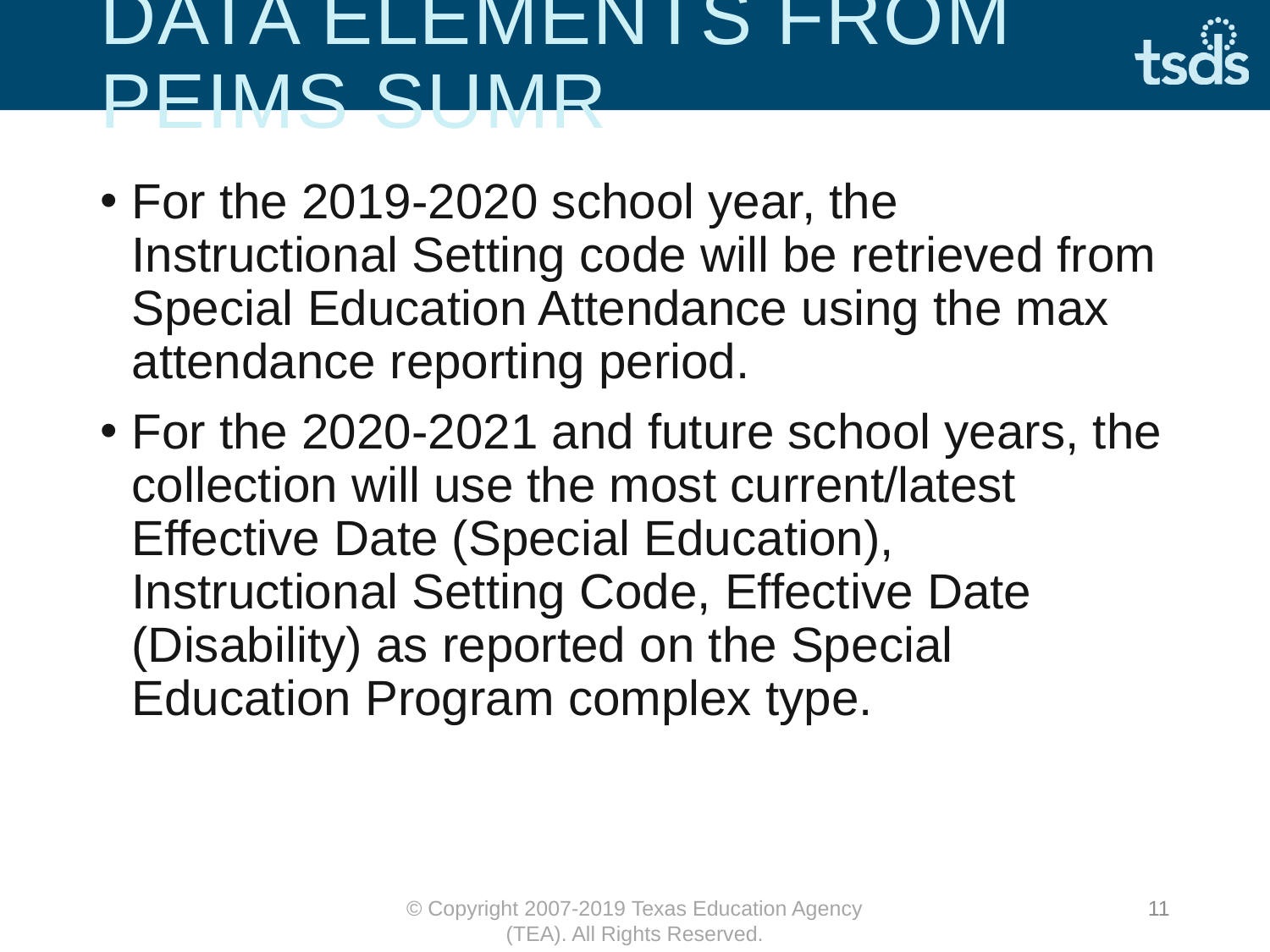

# data elements from peims SUMR
For the 2019-2020 school year, the Instructional Setting code will be retrieved from Special Education Attendance using the max attendance reporting period.
For the 2020-2021 and future school years, the collection will use the most current/latest Effective Date (Special Education), Instructional Setting Code, Effective Date (Disability) as reported on the Special Education Program complex type.
11